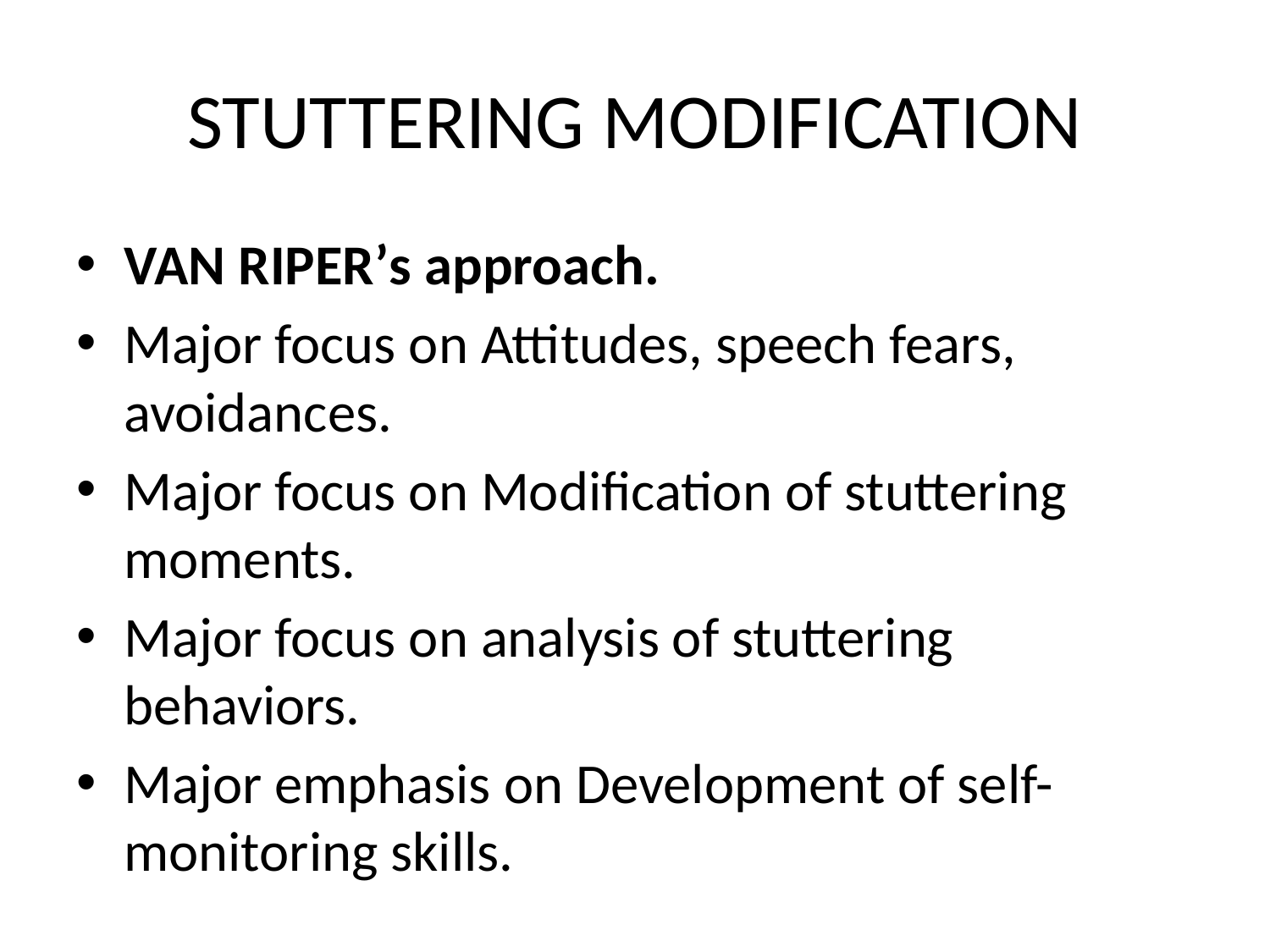

# STUTTERING MODIFICATION
VAN RIPER’s approach.
Major focus on Attitudes, speech fears, avoidances.
Major focus on Modification of stuttering moments.
Major focus on analysis of stuttering behaviors.
Major emphasis on Development of self-monitoring skills.